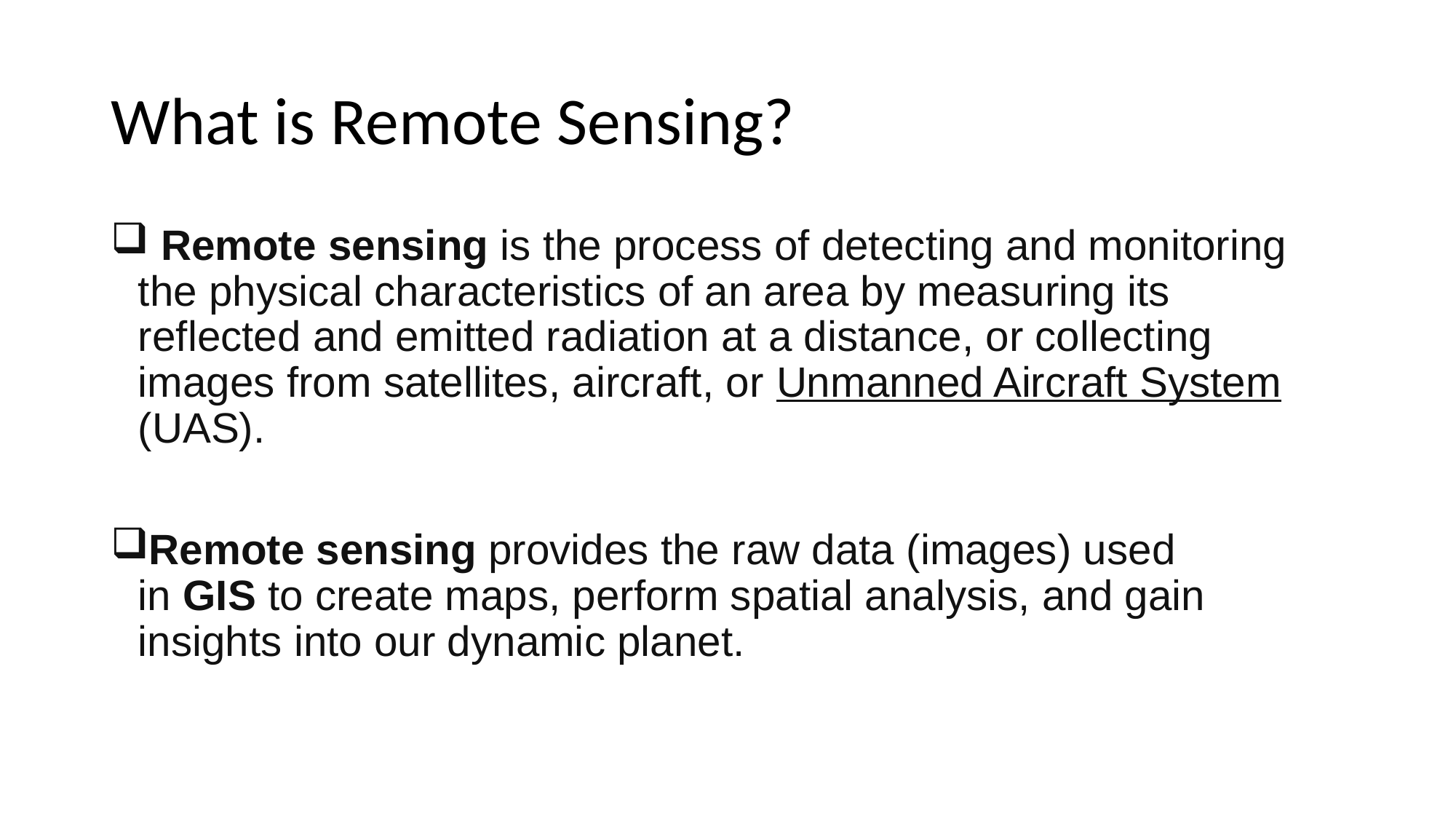

# What is Remote Sensing?
 Remote sensing is the process of detecting and monitoring the physical characteristics of an area by measuring its reflected and emitted radiation at a distance, or collecting images from satellites, aircraft, or Unmanned Aircraft System (UAS).

Remote sensing provides the raw data (images) used in GIS to create maps, perform spatial analysis, and gain insights into our dynamic planet.